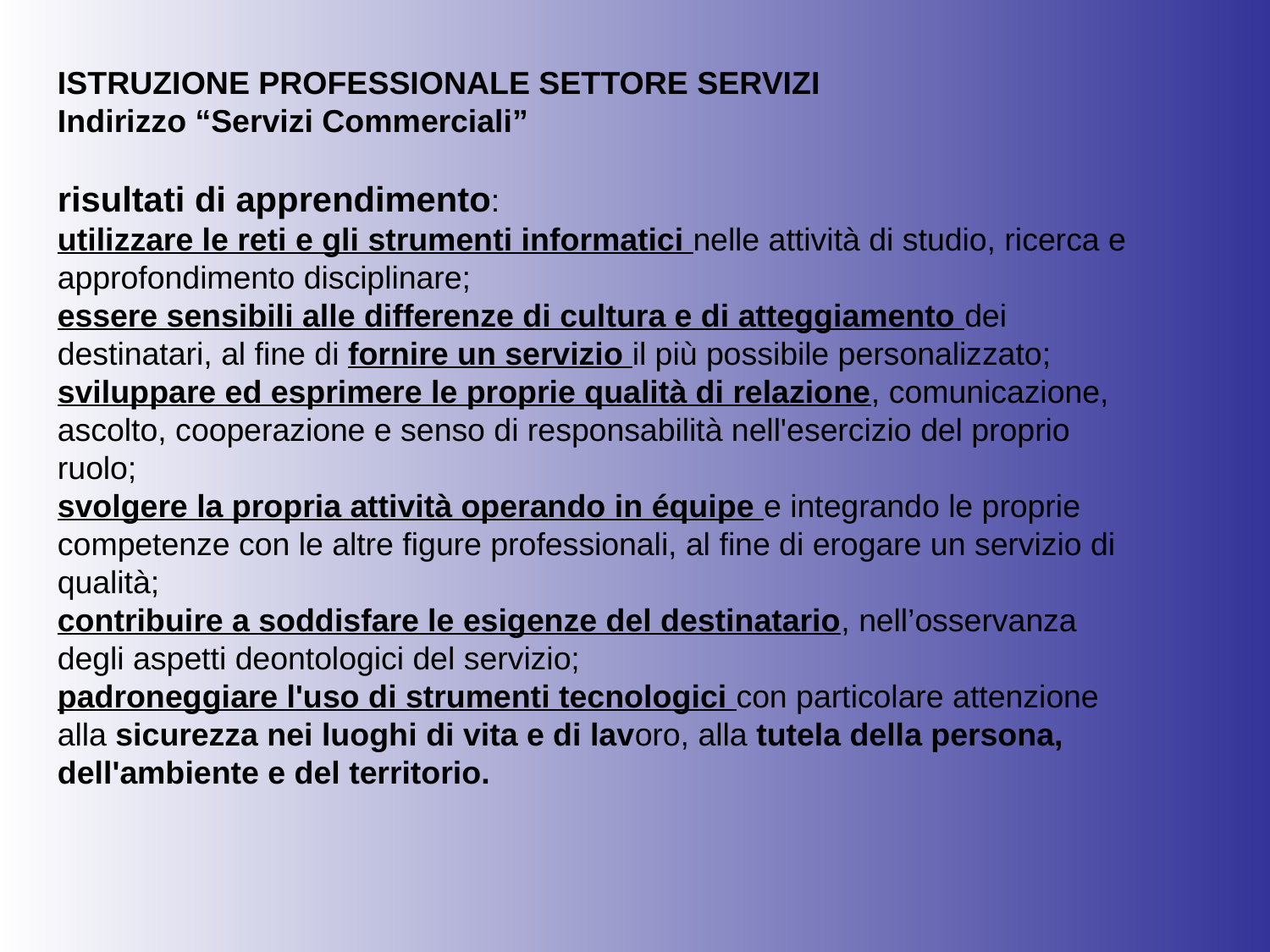

ISTRUZIONE PROFESSIONALE SETTORE SERVIZI
Indirizzo “Servizi Commerciali”

risultati di apprendimento:
utilizzare le reti e gli strumenti informatici nelle attività di studio, ricerca e approfondimento disciplinare;
essere sensibili alle differenze di cultura e di atteggiamento dei destinatari, al fine di fornire un servizio il più possibile personalizzato;
sviluppare ed esprimere le proprie qualità di relazione, comunicazione, ascolto, cooperazione e senso di responsabilità nell'esercizio del proprio ruolo;
svolgere la propria attività operando in équipe e integrando le proprie
competenze con le altre figure professionali, al fine di erogare un servizio di qualità;
contribuire a soddisfare le esigenze del destinatario, nell’osservanza degli aspetti deontologici del servizio;
padroneggiare l'uso di strumenti tecnologici con particolare attenzione alla sicurezza nei luoghi di vita e di lavoro, alla tutela della persona, dell'ambiente e del territorio.